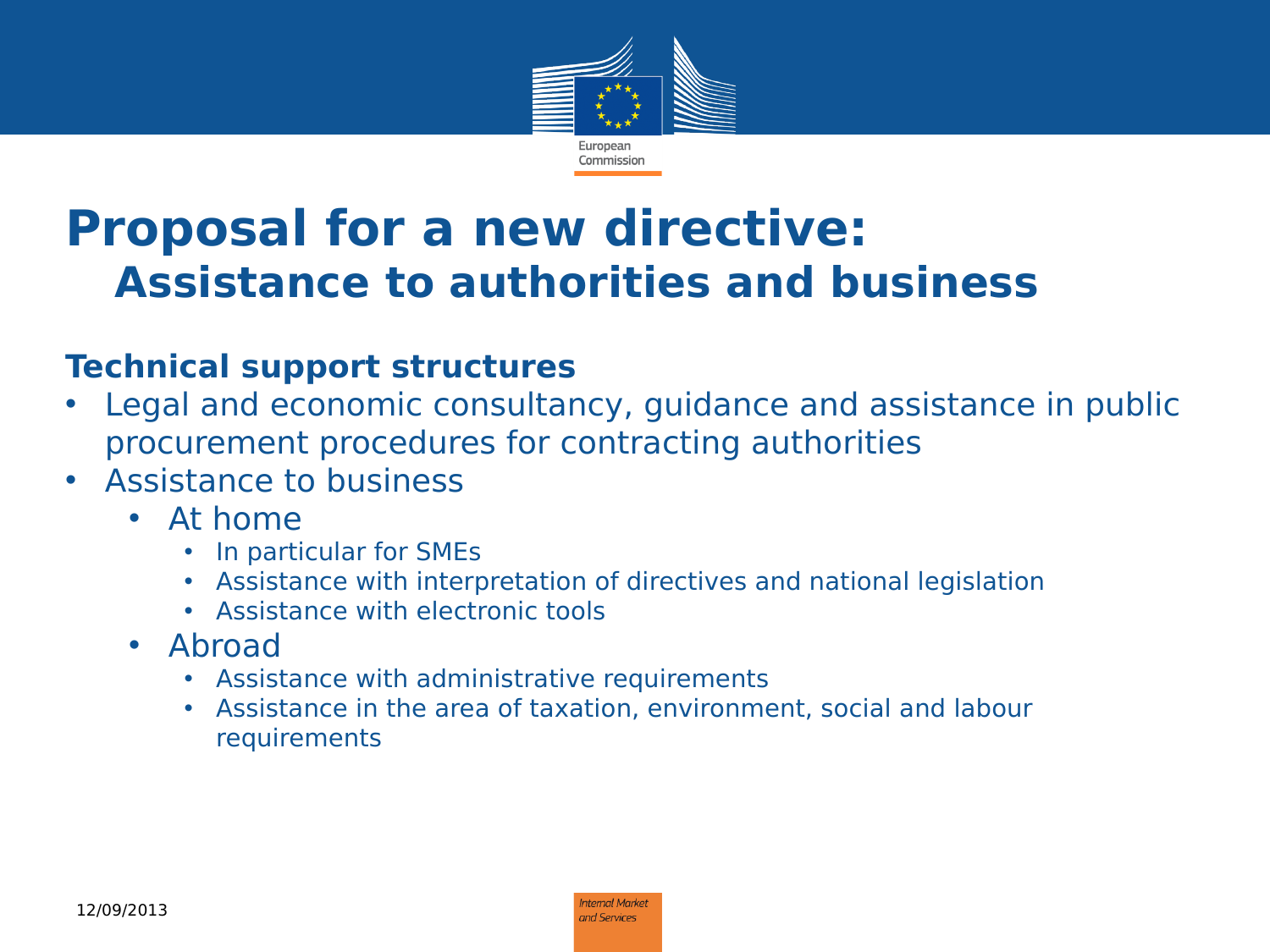

# Proposal for a new directive: Assistance to authorities and business
Technical support structures
Legal and economic consultancy, guidance and assistance in public procurement procedures for contracting authorities
Assistance to business
At home
In particular for SMEs
Assistance with interpretation of directives and national legislation
Assistance with electronic tools
Abroad
Assistance with administrative requirements
Assistance in the area of taxation, environment, social and labour requirements
12/09/2013